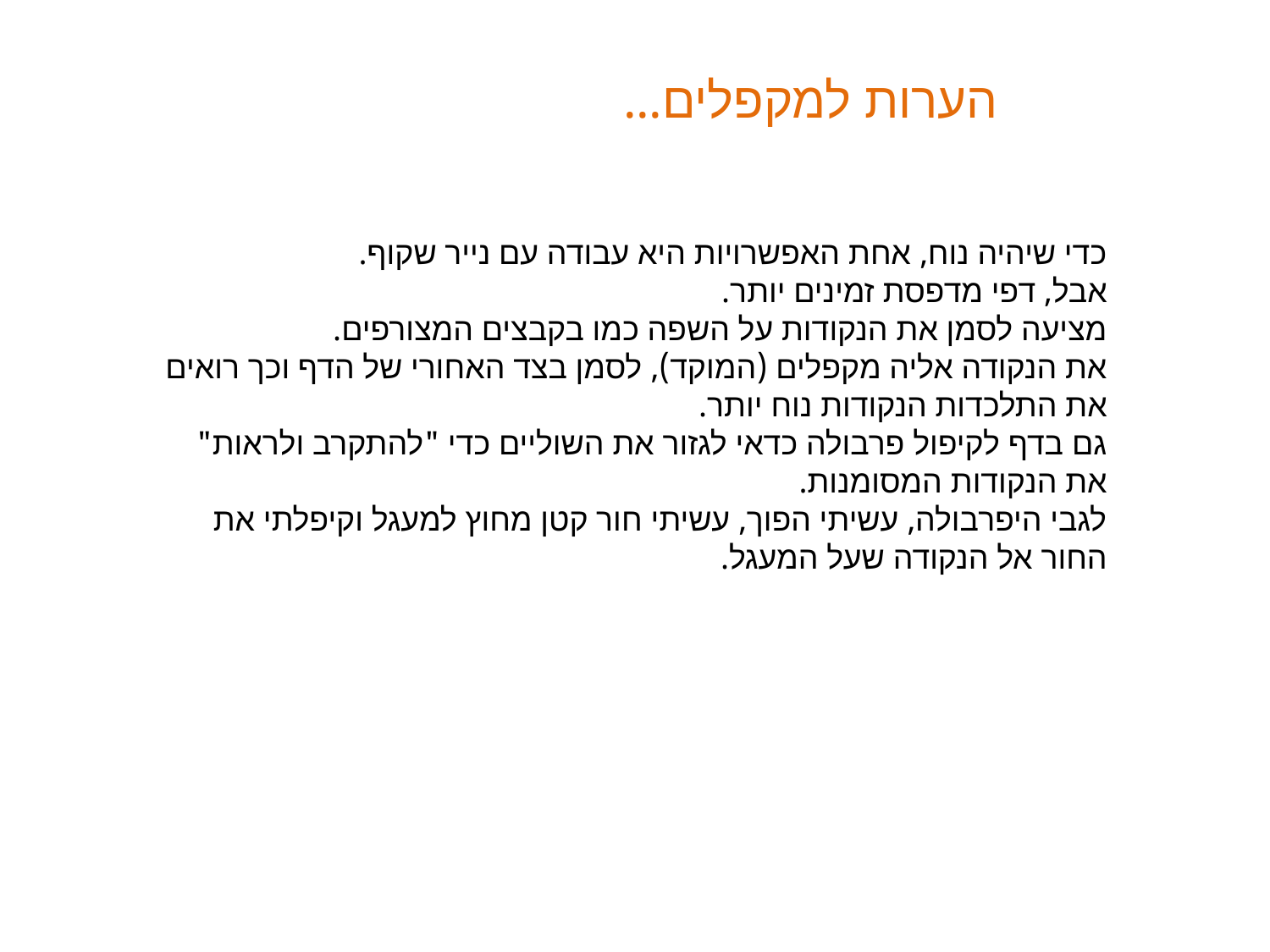

הערות למקפלים...
כדי שיהיה נוח, אחת האפשרויות היא עבודה עם נייר שקוף.
אבל, דפי מדפסת זמינים יותר.
מציעה לסמן את הנקודות על השפה כמו בקבצים המצורפים.
את הנקודה אליה מקפלים (המוקד), לסמן בצד האחורי של הדף וכך רואים את התלכדות הנקודות נוח יותר.
גם בדף לקיפול פרבולה כדאי לגזור את השוליים כדי "להתקרב ולראות" את הנקודות המסומנות.
לגבי היפרבולה, עשיתי הפוך, עשיתי חור קטן מחוץ למעגל וקיפלתי את החור אל הנקודה שעל המעגל.